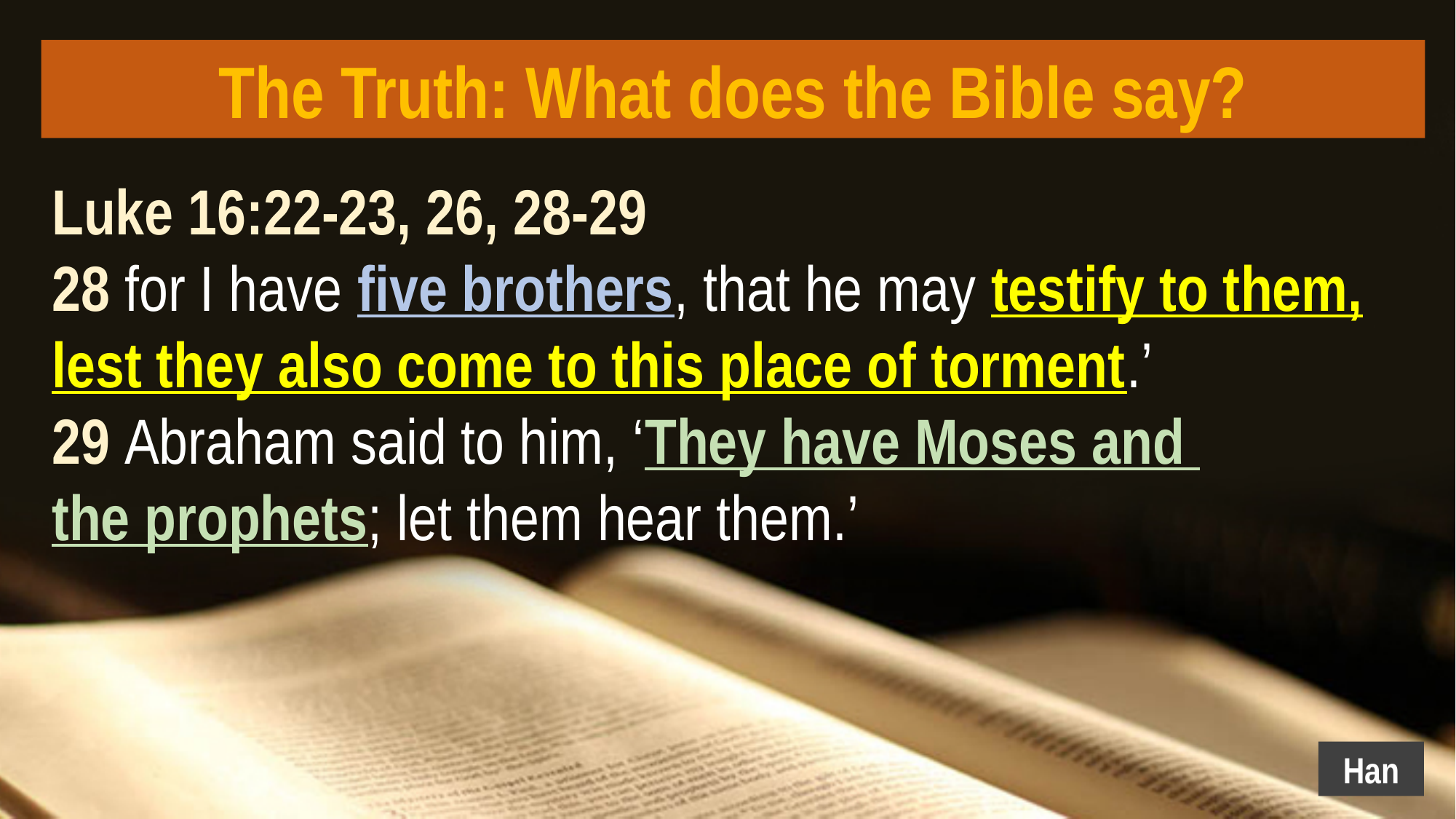

The Truth: What does the Bible say?
Luke 16:22-23, 26, 28-29
28 for I have five brothers, that he may testify to them, lest they also come to this place of torment.’
29 Abraham said to him, ‘They have Moses and
the prophets; let them hear them.’
Han